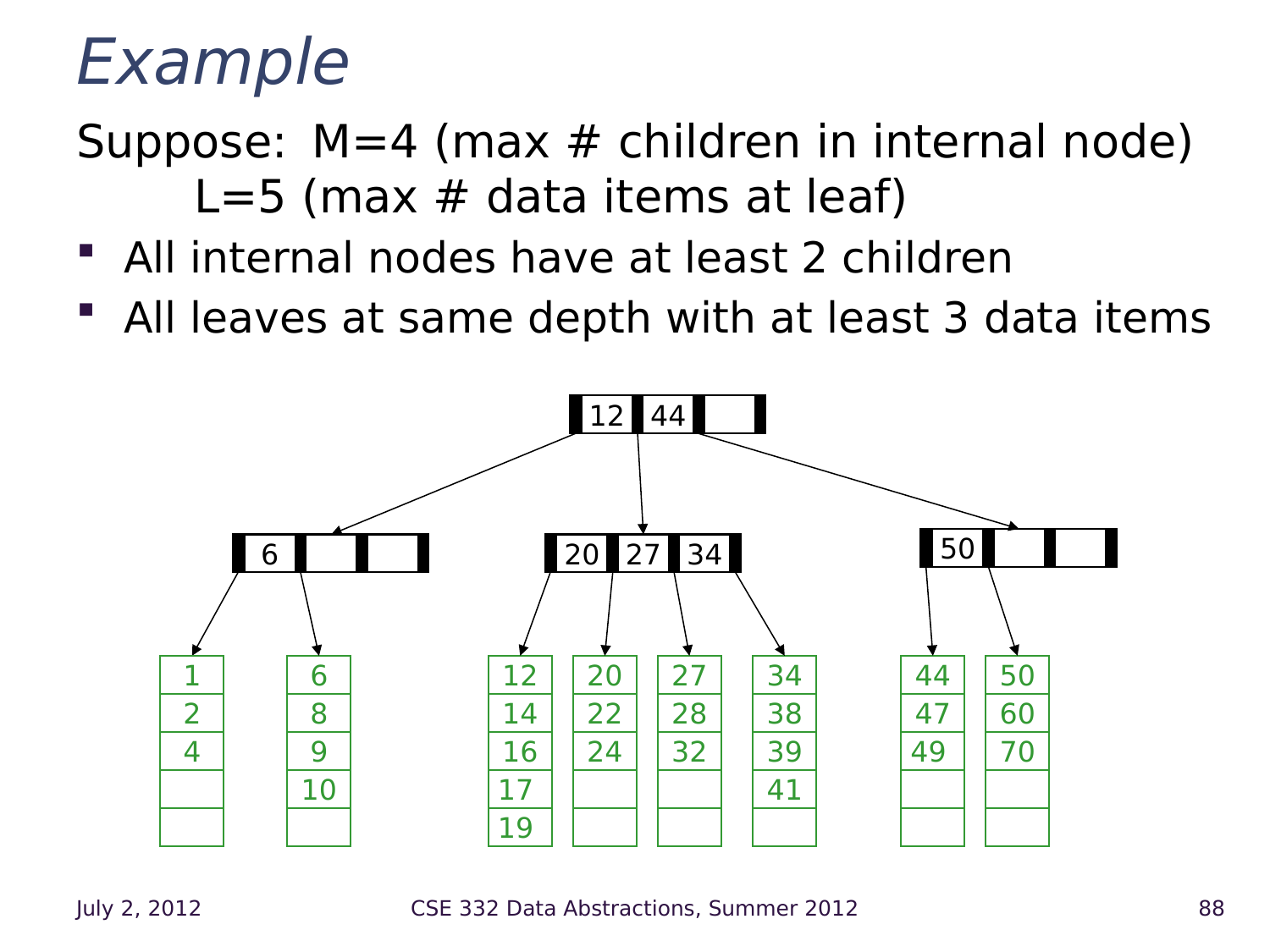

# Example
Suppose: 	M=4 (max # children in internal node)
		L=5 (max # data items at leaf)
All internal nodes have at least 2 children
All leaves at same depth with at least 3 data items

12

44

50

6

20

27

34

1
6
12
20
27
34
44
50
2
8
14
22
28
38
47
60
4
9
16
24
32
39
49
70

10
17

41

19

July 2, 2012
CSE 332 Data Abstractions, Summer 2012
88